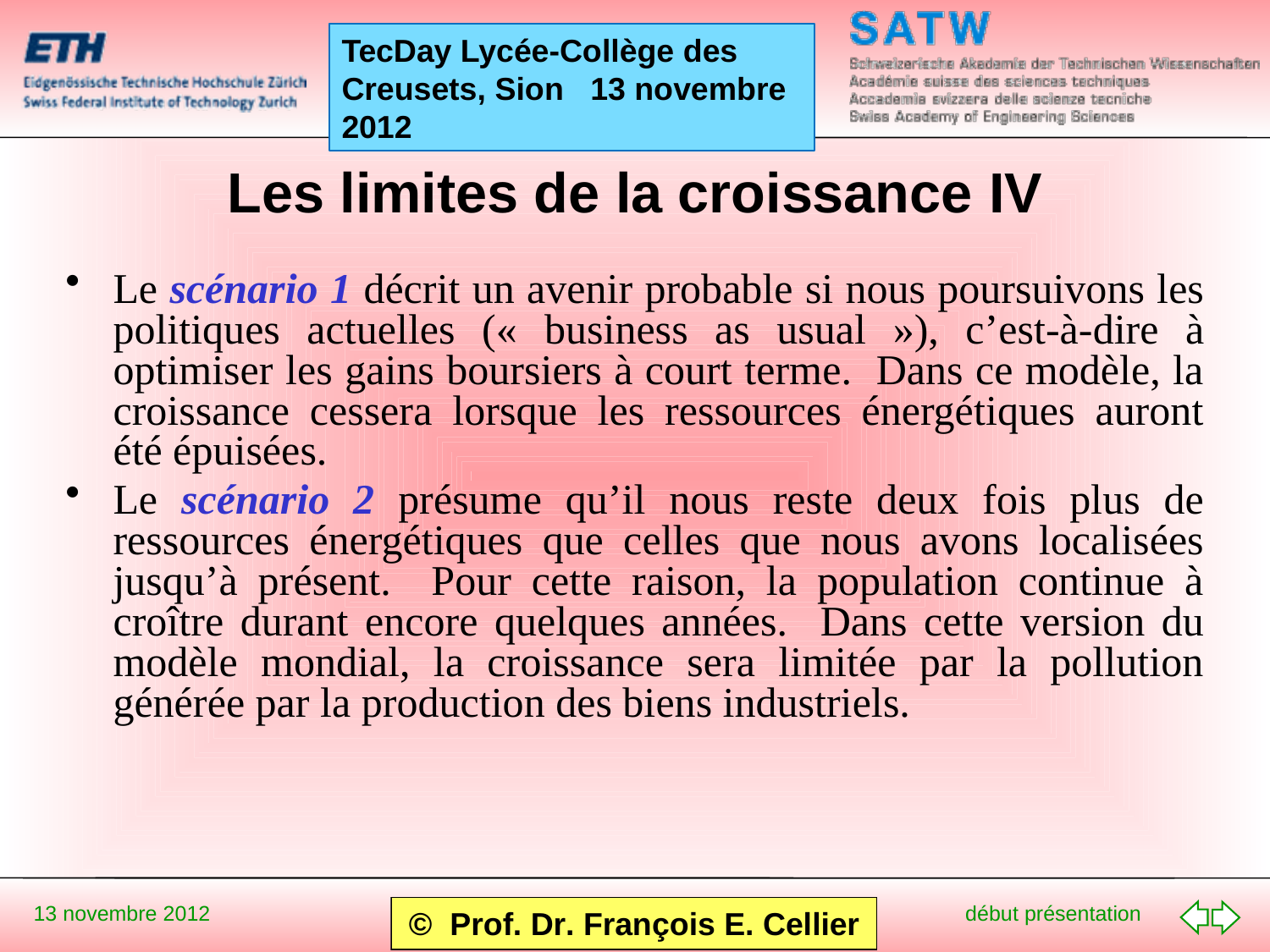

# Les limites de la croissance IV
Le scénario 1 décrit un avenir probable si nous poursuivons les politiques actuelles (« business as usual »), c’est-à-dire à optimiser les gains boursiers à court terme.  Dans ce modèle, la croissance cessera lorsque les ressources énergétiques auront été épuisées.
Le scénario 2 présume qu’il nous reste deux fois plus de ressources énergétiques que celles que nous avons localisées jusqu’à présent.  Pour cette raison, la population continue à croître durant encore quelques années.  Dans cette version du modèle mondial, la croissance sera limitée par la pollution générée par la production des biens industriels.